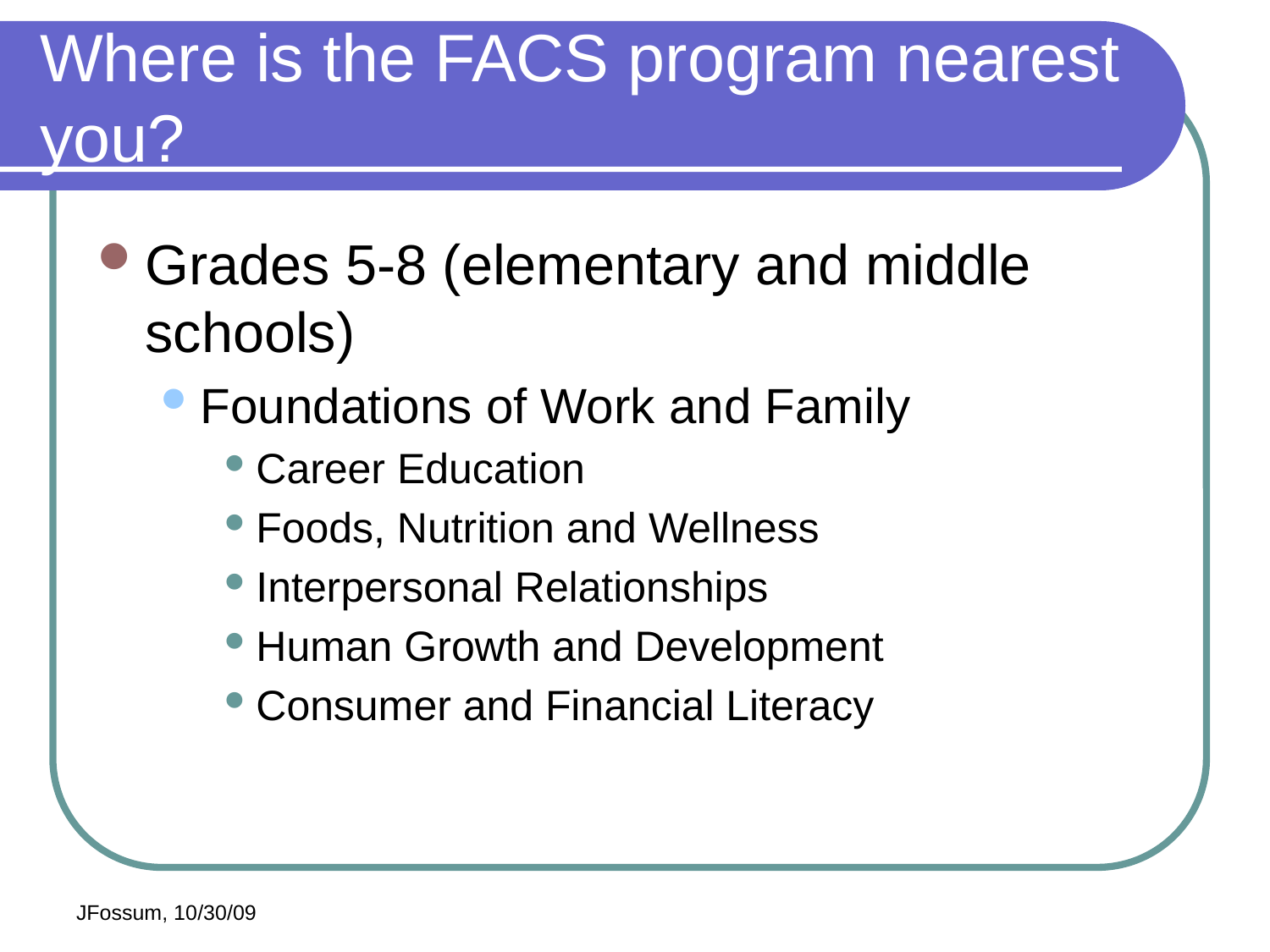

# Where is the FACS program nearest you?
Grades 5-8 (elementary and middle schools)
Foundations of Work and Family
Career Education
Foods, Nutrition and Wellness
Interpersonal Relationships
Human Growth and Development
Consumer and Financial Literacy
JFossum, 10/30/09